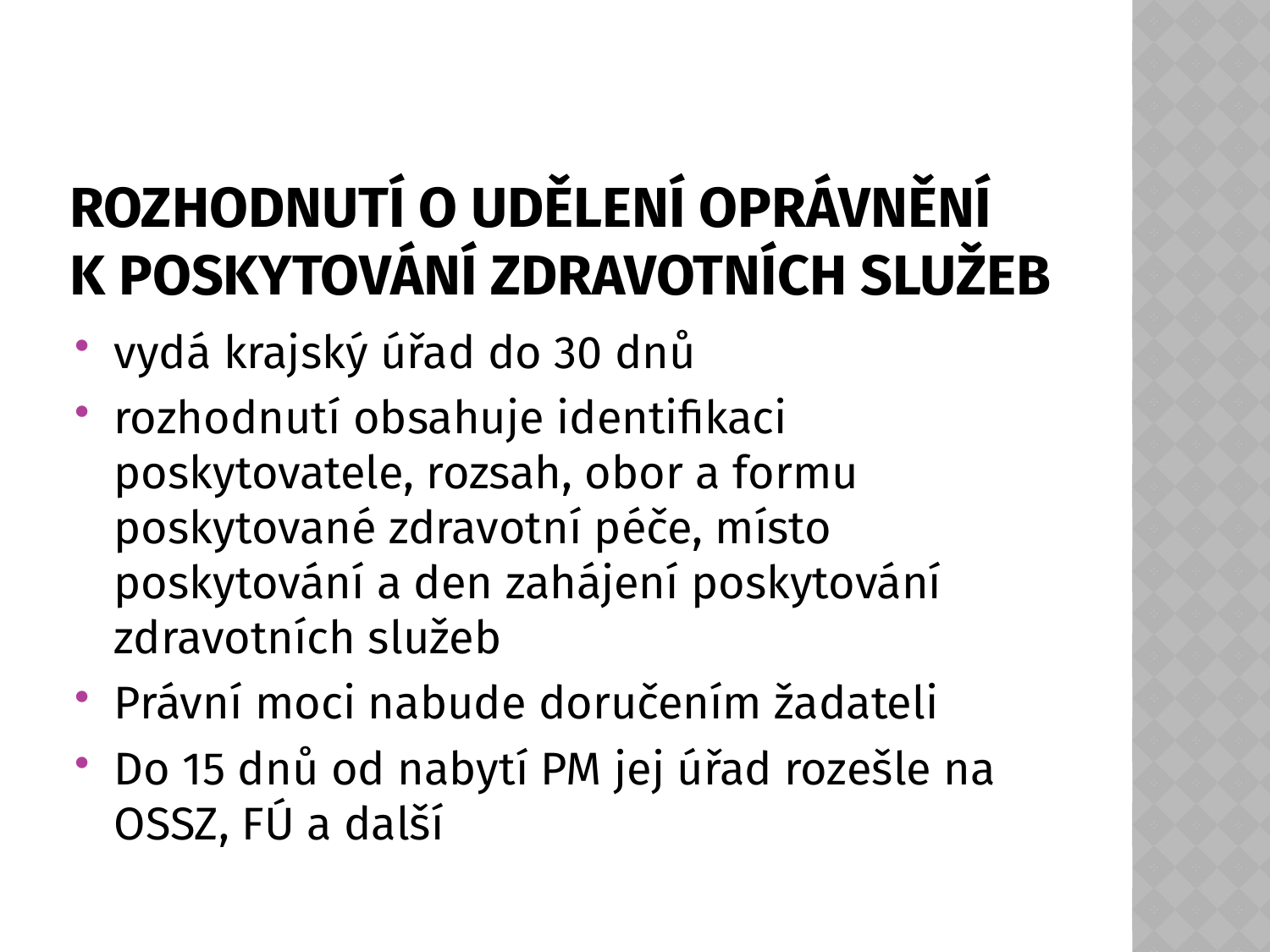

# Rozhodnutí o udělení oprávnění k poskytování zdravotních služeb
vydá krajský úřad do 30 dnů
rozhodnutí obsahuje identifikaci poskytovatele, rozsah, obor a formu poskytované zdravotní péče, místo poskytování a den zahájení poskytování zdravotních služeb
Právní moci nabude doručením žadateli
Do 15 dnů od nabytí PM jej úřad rozešle na OSSZ, FÚ a další